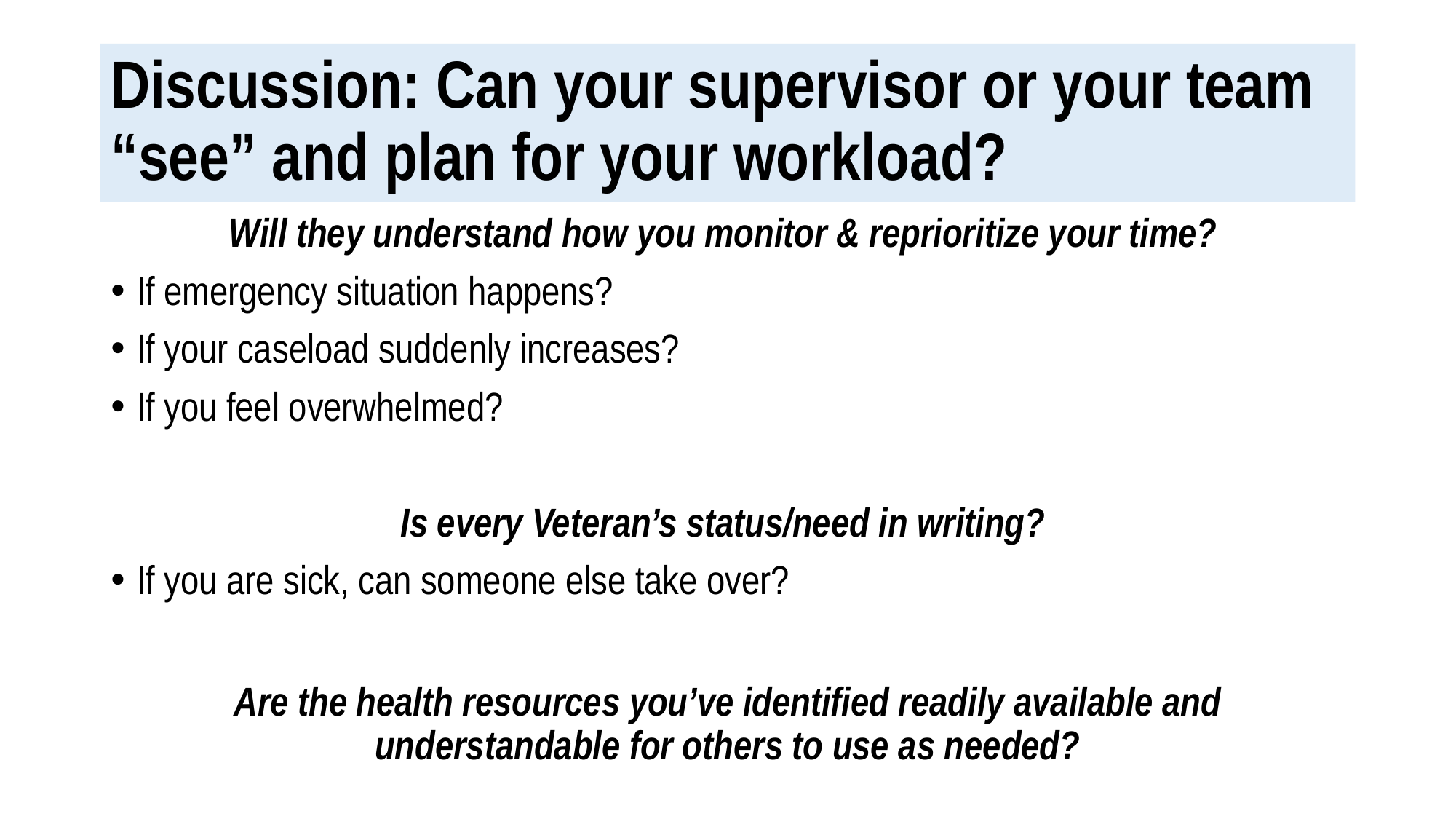

# Discussion: Can your supervisor or your team “see” and plan for your workload?
Will they understand how you monitor & reprioritize your time?
If emergency situation happens?
If your caseload suddenly increases?
If you feel overwhelmed?

Is every Veteran’s status/need in writing?
If you are sick, can someone else take over?

Are the health resources you’ve identified readily available and understandable for others to use as needed?